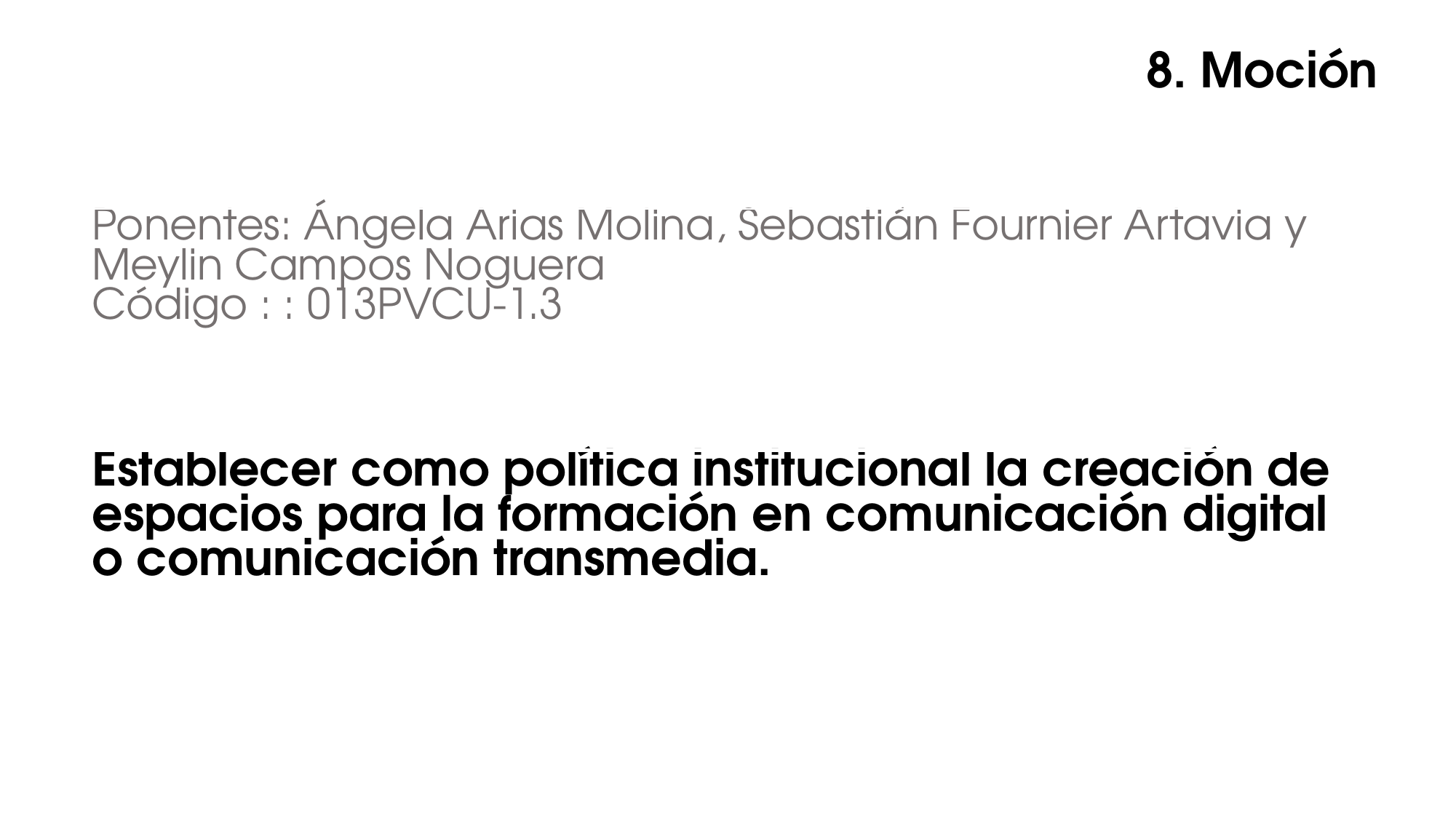

# 8. Moción
| Ponentes: Ángela Arias Molina, Sebastián Fournier Artavia y Meylin Campos Noguera Código : : 013PVCU-1.3 |
| --- |
| Establecer como política institucional la creación de espacios para la formación en comunicación digital o comunicación transmedia. |